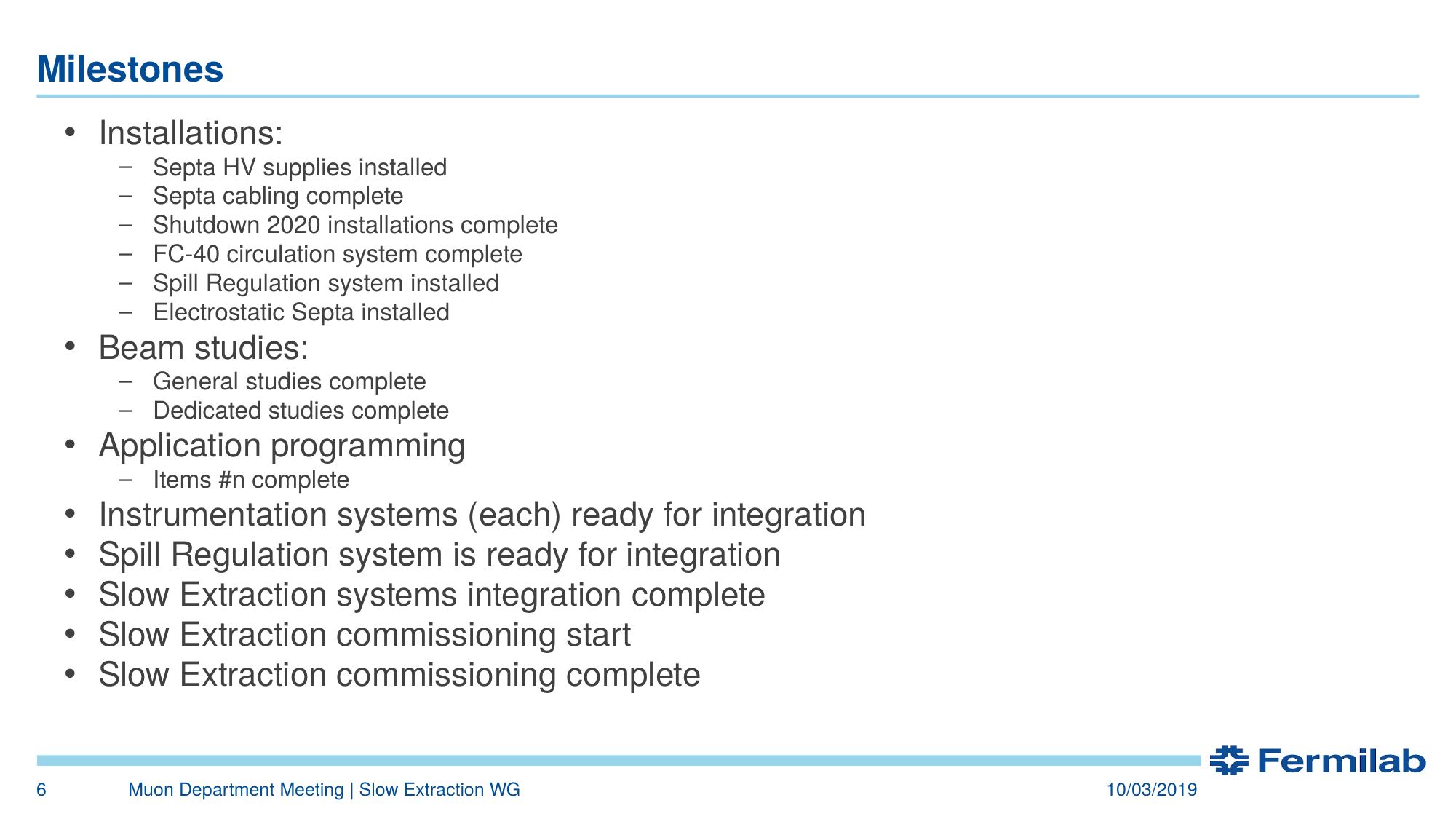

# Milestones
Installations:
Septa HV supplies installed
Septa cabling complete
Shutdown 2020 installations complete
FC-40 circulation system complete
Spill Regulation system installed
Electrostatic Septa installed
Beam studies:
General studies complete
Dedicated studies complete
Application programming
Items #n complete
Instrumentation systems (each) ready for integration
Spill Regulation system is ready for integration
Slow Extraction systems integration complete
Slow Extraction commissioning start
Slow Extraction commissioning complete

6
Muon Department Meeting | Slow Extraction WG
10/03/2019